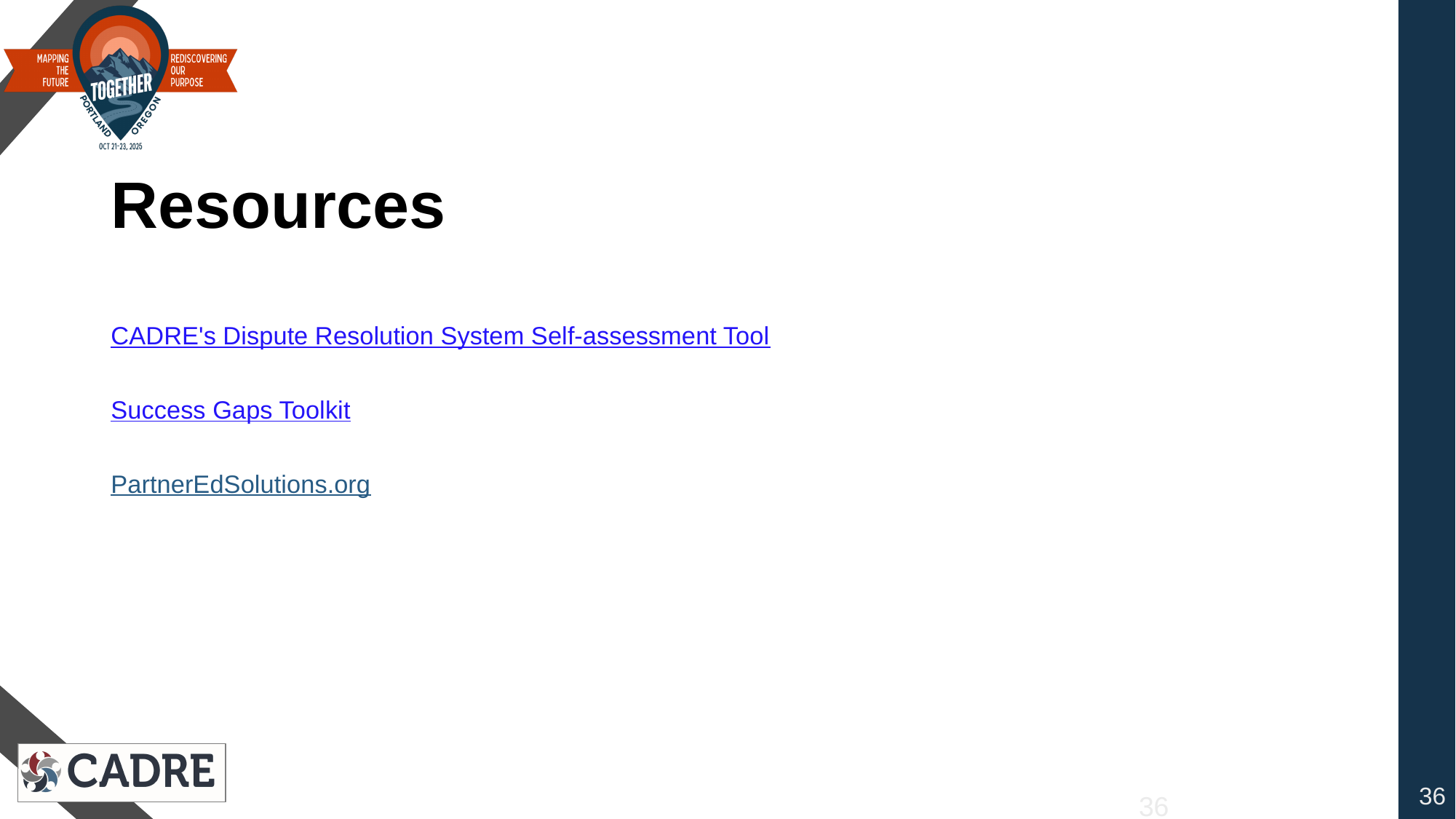

# Resources

CADRE's Dispute Resolution System Self-assessment Tool

Success Gaps Toolkit

PartnerEdSolutions.org